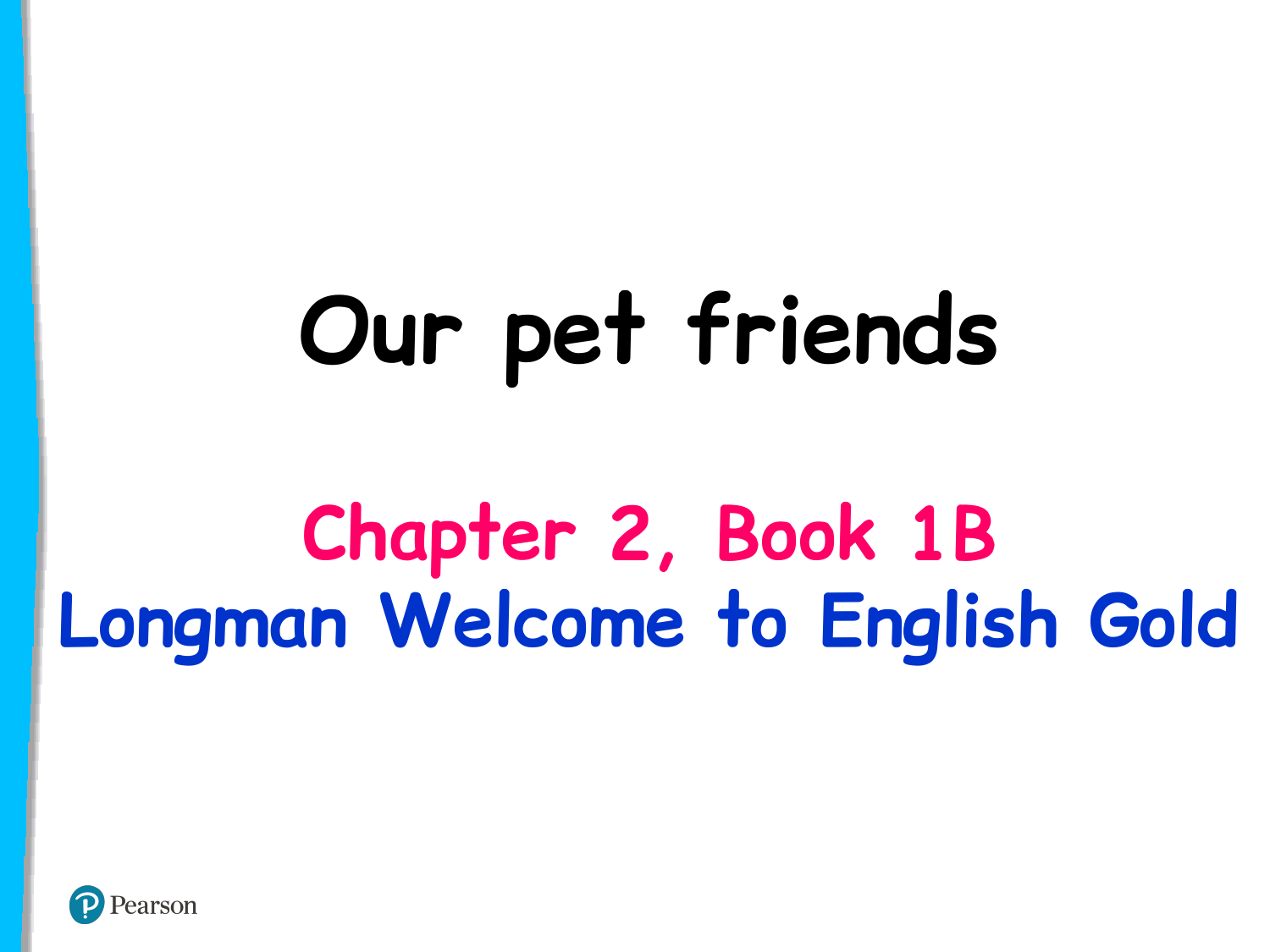

Our pet friends
Chapter 2, Book 1B
Longman Welcome to English Gold